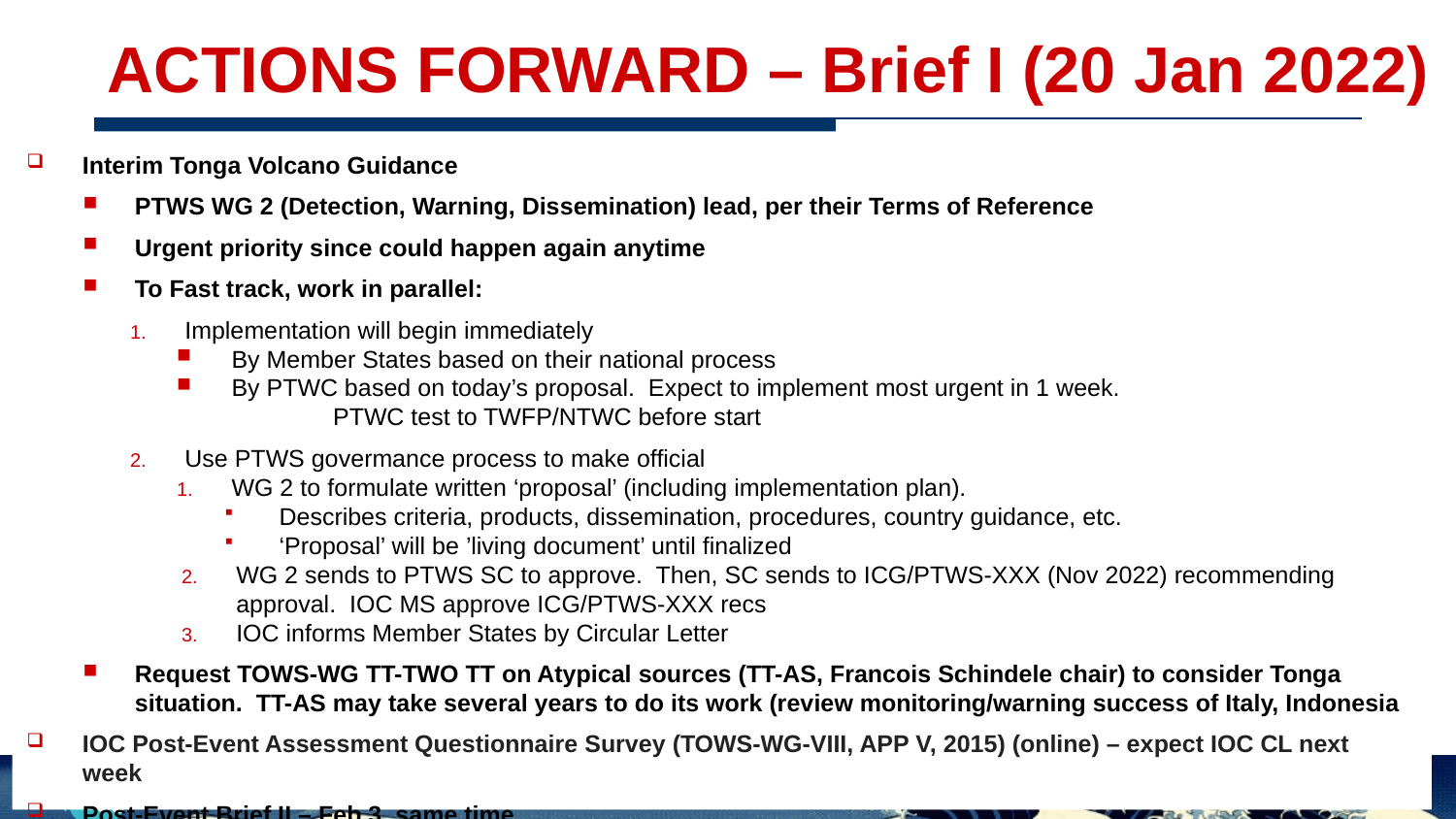

ACTIONS FORWARD – Brief I (20 Jan 2022)
Interim Tonga Volcano Guidance
PTWS WG 2 (Detection, Warning, Dissemination) lead, per their Terms of Reference
Urgent priority since could happen again anytime
To Fast track, work in parallel:
Implementation will begin immediately
By Member States based on their national process
By PTWC based on today’s proposal.  Expect to implement most urgent in 1 week.                                                           PTWC test to TWFP/NTWC before start
Use PTWS govermance process to make official
WG 2 to formulate written ‘proposal’ (including implementation plan).
Describes criteria, products, dissemination, procedures, country guidance, etc.
‘Proposal’ will be ’living document’ until finalized
WG 2 sends to PTWS SC to approve.  Then, SC sends to ICG/PTWS-XXX (Nov 2022) recommending approval.  IOC MS approve ICG/PTWS-XXX recs
IOC informs Member States by Circular Letter
Request TOWS-WG TT-TWO TT on Atypical sources (TT-AS, Francois Schindele chair) to consider Tonga situation.  TT-AS may take several years to do its work (review monitoring/warning success of Italy, Indonesia
IOC Post-Event Assessment Questionnaire Survey (TOWS-WG-VIII, APP V, 2015) (online) – expect IOC CL next week
Post-Event Brief II – Feb 3, same time